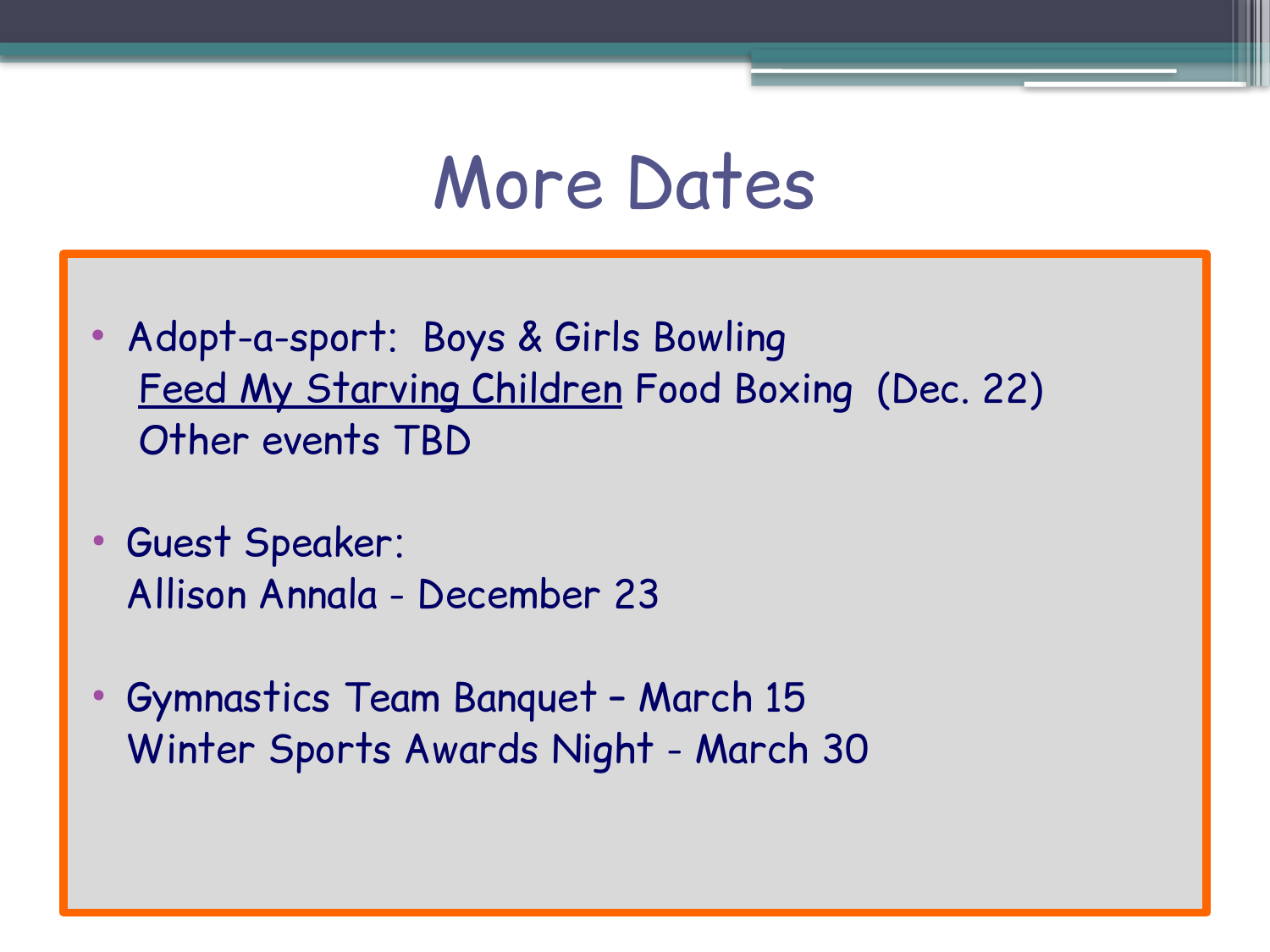

# More Dates

Adopt-a-sport:  Boys & Girls Bowling
	 Feed My Starving Children Food Boxing  (Dec. 22)
	 Other events TBD

Guest Speaker:
   Allison Annala - December 23

Gymnastics Team Banquet – March 15
   Winter Sports Awards Night - March 30